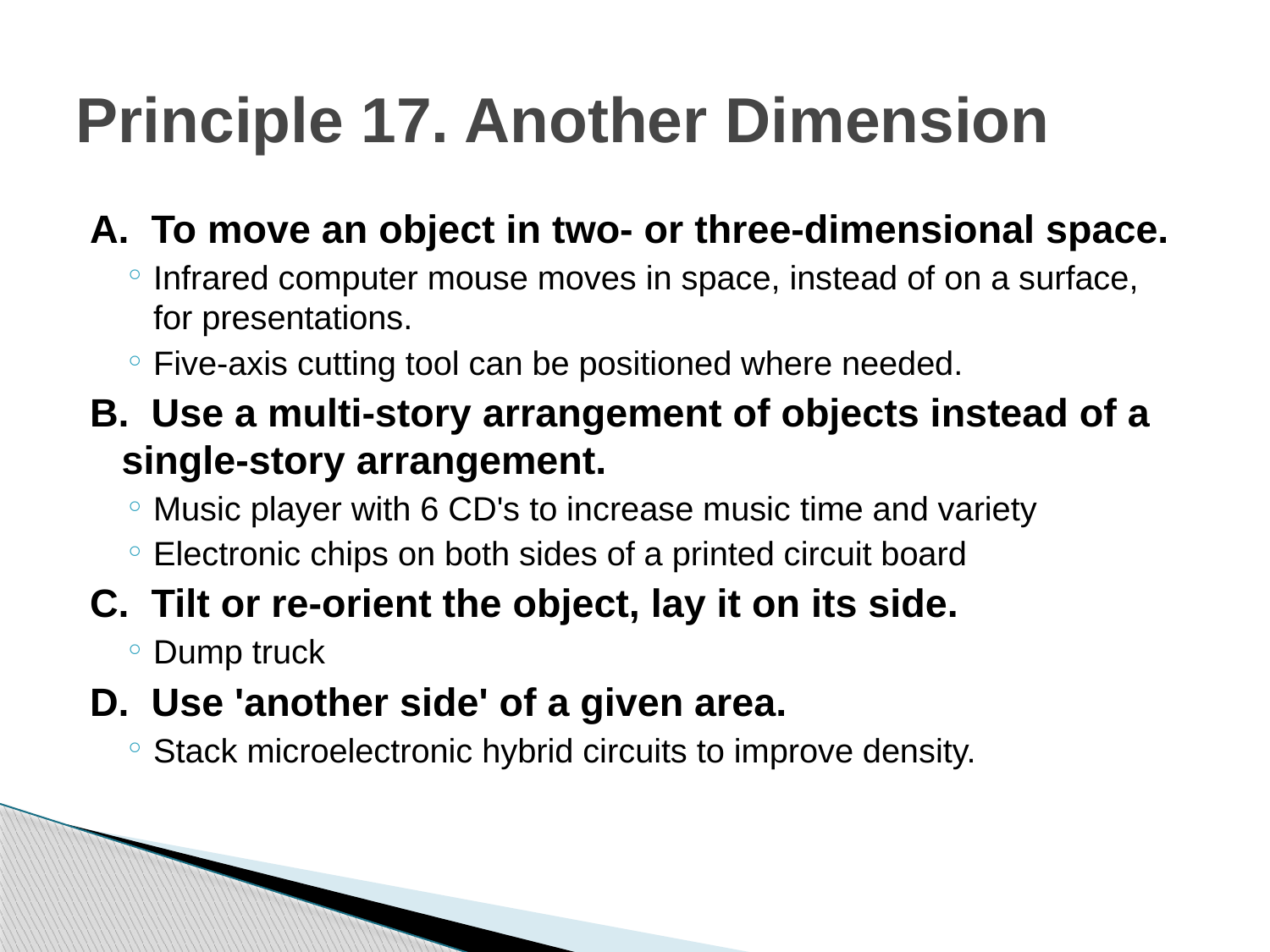

# Principle 17. Another Dimension
A.  To move an object in two- or three-dimensional space.
Infrared computer mouse moves in space, instead of on a surface, for presentations.
Five-axis cutting tool can be positioned where needed.
B.  Use a multi-story arrangement of objects instead of a single-story arrangement.
Music player with 6 CD's to increase music time and variety
Electronic chips on both sides of a printed circuit board
C.  Tilt or re-orient the object, lay it on its side.
Dump truck
D.  Use 'another side' of a given area.
Stack microelectronic hybrid circuits to improve density.